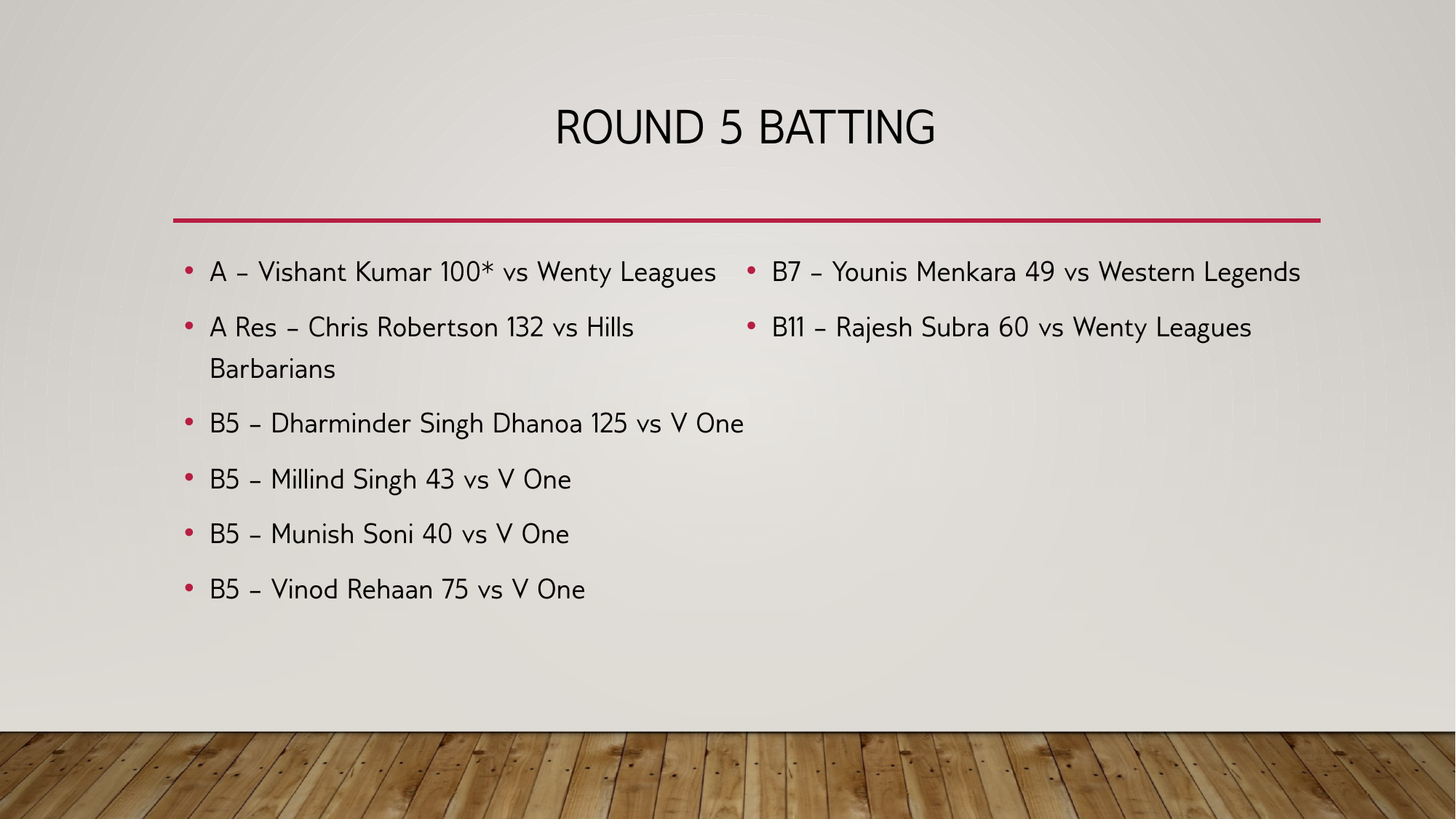

# Round 5 batting
A – Vishant Kumar 100* vs Wenty Leagues
A Res – Chris Robertson 132 vs Hills Barbarians
B5 – Dharminder Singh Dhanoa 125 vs V One
B5 – Millind Singh 43 vs V One
B5 – Munish Soni 40 vs V One
B5 – Vinod Rehaan 75 vs V One
B7 – Younis Menkara 49 vs Western Legends
B11 – Rajesh Subra 60 vs Wenty Leagues